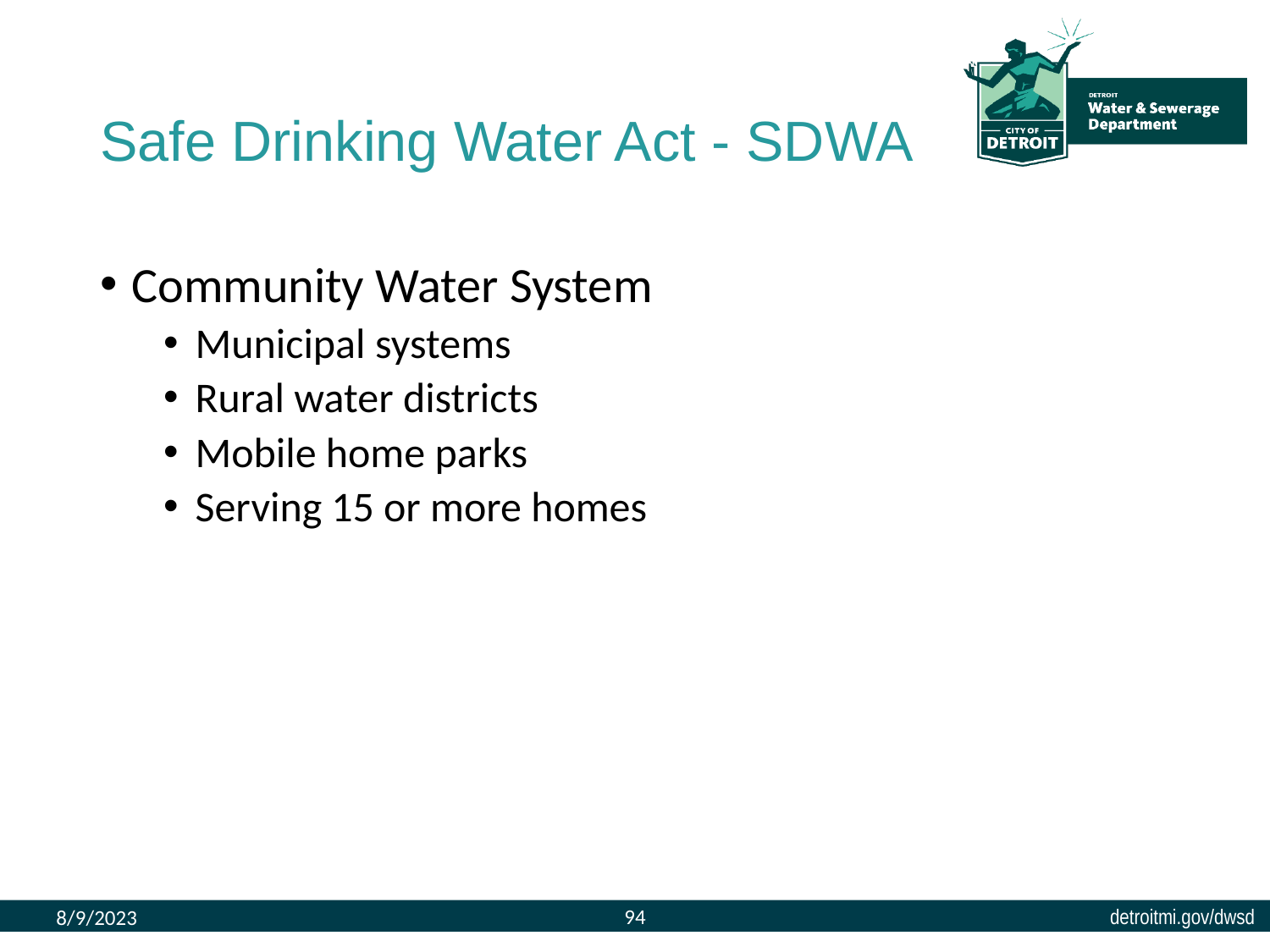

# Safe Drinking Water Act - SDWA
Community Water System
Municipal systems
Rural water districts
Mobile home parks
Serving 15 or more homes
94
8/9/2023